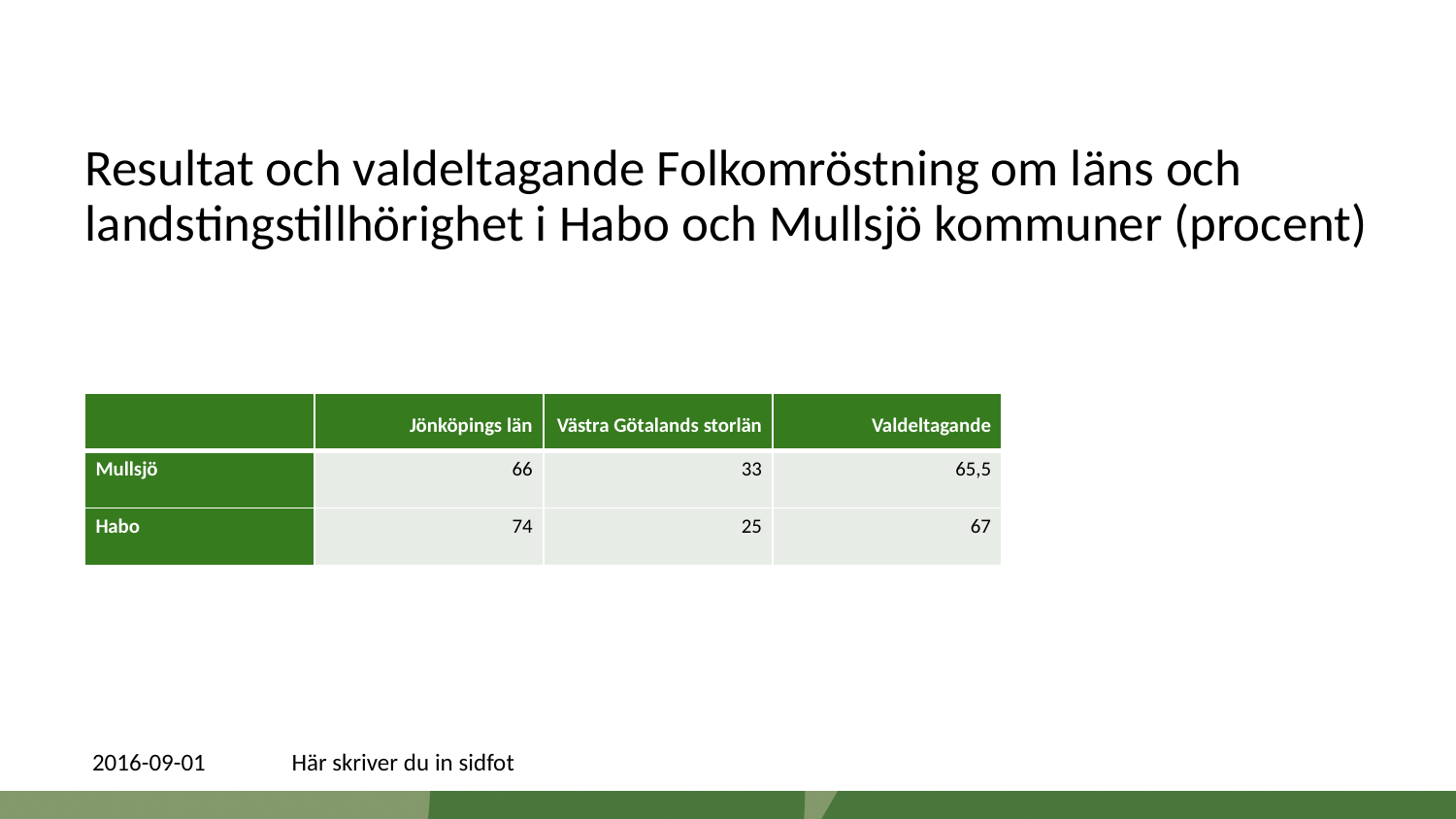

# Resultat och valdeltagande Folkomröstning om läns och landstingstillhörighet i Habo och Mullsjö kommuner (procent)
|  | Jönköpings län | Västra Götalands storlän | Valdeltagande |
| --- | --- | --- | --- |
| Mullsjö | 66 | 33 | 65,5 |
| Habo | 74 | 25 | 67 |
2016-09-01
Här skriver du in sidfot